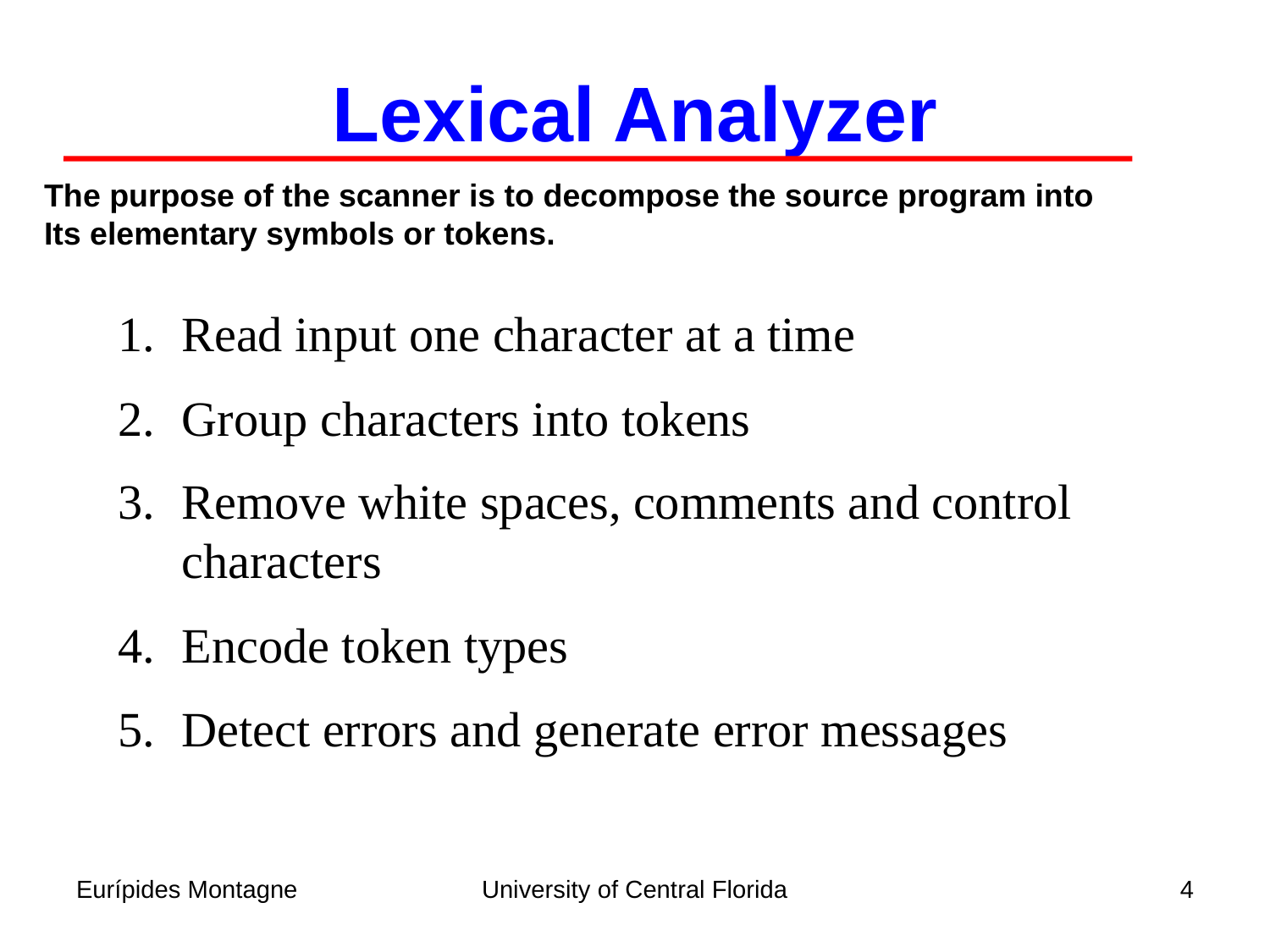

Lexical Analyzer

The purpose of the scanner is to decompose the source program into
Its elementary symbols or tokens.
Read input one character at a time
Group characters into tokens
Remove white spaces, comments and control characters
Encode token types
Detect errors and generate error messages

Eurípides Montagne
University of Central Florida
4